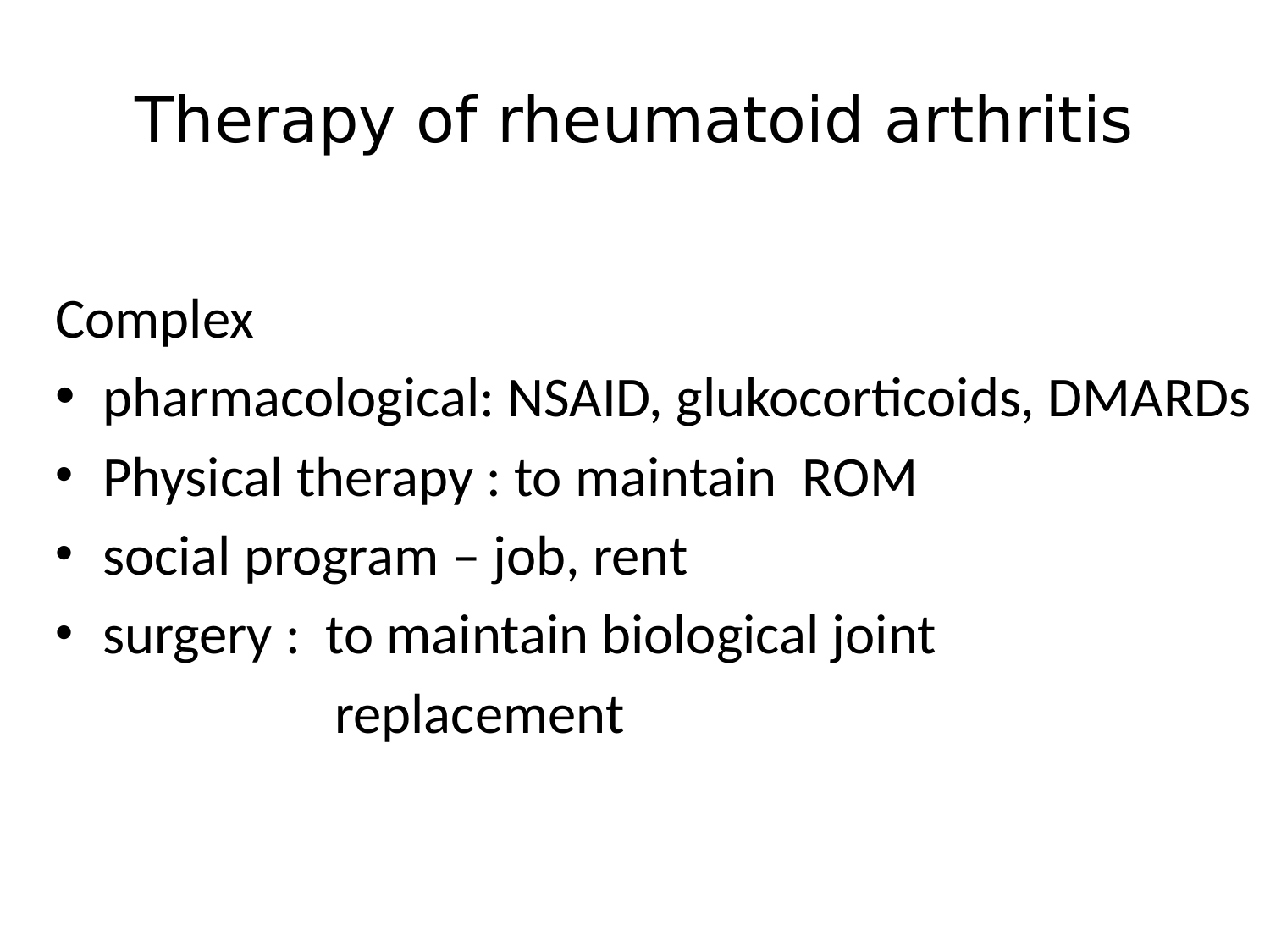

# Therapy of rheumatoid arthritis
Complex
pharmacological: NSAID, glukocorticoids, DMARDs
Physical therapy : to maintain  ROM
social program – job, rent
surgery :  to maintain biological joint
                      replacement